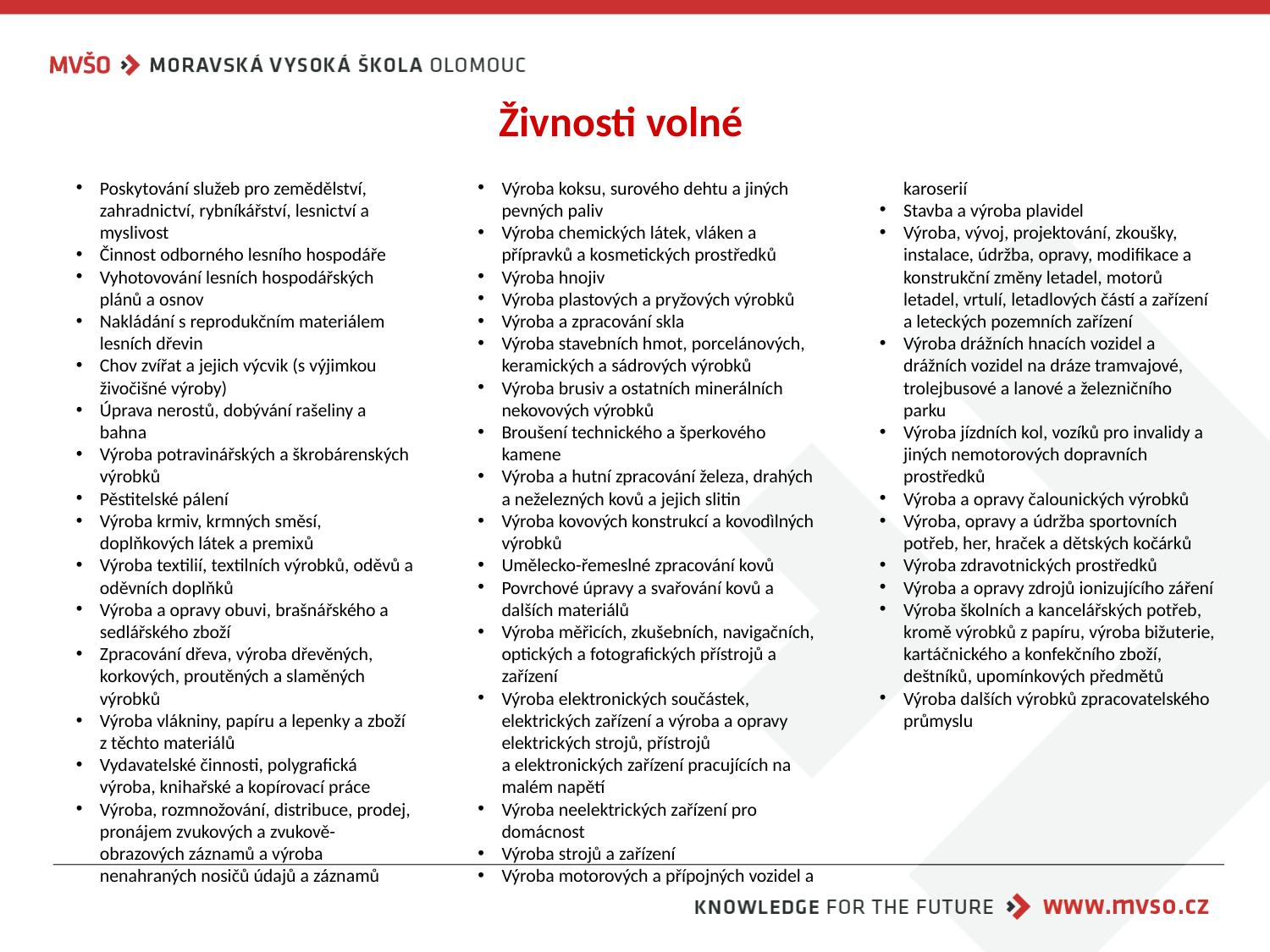

# Živnosti volné
Poskytování služeb pro zemědělství, zahradnictví, rybníkářství, lesnictví a myslivost
Činnost odborného lesního hospodáře
Vyhotovování lesních hospodářských plánů a osnov
Nakládání s reprodukčním materiálem lesních dřevin
Chov zvířat a jejich výcvik (s výjimkou živočišné výroby)
Úprava nerostů, dobývání rašeliny a bahna
Výroba potravinářských a škrobárenských výrobků
Pěstitelské pálení
Výroba krmiv, krmných směsí, doplňkových látek a premixů
Výroba textilií, textilních výrobků, oděvů a oděvních doplňků
Výroba a opravy obuvi, brašnářského a sedlářského zboží
Zpracování dřeva, výroba dřevěných, korkových, proutěných a slaměných výrobků
Výroba vlákniny, papíru a lepenky a zboží z těchto materiálů
Vydavatelské činnosti, polygrafická výroba, knihařské a kopírovací práce
Výroba, rozmnožování, distribuce, prodej, pronájem zvukových a zvukově-obrazových záznamů a výroba nenahraných nosičů údajů a záznamů
Výroba koksu, surového dehtu a jiných pevných paliv
Výroba chemických látek, vláken a přípravků a kosmetických prostředků
Výroba hnojiv
Výroba plastových a pryžových výrobků
Výroba a zpracování skla
Výroba stavebních hmot, porcelánových, keramických a sádrových výrobků
Výroba brusiv a ostatních minerálních nekovových výrobků
Broušení technického a šperkového kamene
Výroba a hutní zpracování železa, drahých a neželezných kovů a jejich slitin
Výroba kovových konstrukcí a kovodìlných výrobků
Umělecko-řemeslné zpracování kovů
Povrchové úpravy a svařování kovů a dalších materiálů
Výroba měřicích, zkušebních, navigačních, optických a fotografických přístrojů a zařízení
Výroba elektronických součástek, elektrických zařízení a výroba a opravy elektrických strojů, přístrojů a elektronických zařízení pracujících na malém napětí
Výroba neelektrických zařízení pro domácnost
Výroba strojů a zařízení
Výroba motorových a přípojných vozidel a karoserií
Stavba a výroba plavidel
Výroba, vývoj, projektování, zkoušky, instalace, údržba, opravy, modifikace a konstrukční změny letadel, motorů letadel, vrtulí, letadlových částí a zařízení a leteckých pozemních zařízení
Výroba drážních hnacích vozidel a drážních vozidel na dráze tramvajové, trolejbusové a lanové a železničního parku
Výroba jízdních kol, vozíků pro invalidy a jiných nemotorových dopravních prostředků
Výroba a opravy čalounických výrobků
Výroba, opravy a údržba sportovních potřeb, her, hraček a dětských kočárků
Výroba zdravotnických prostředků
Výroba a opravy zdrojů ionizujícího záření
Výroba školních a kancelářských potřeb, kromě výrobků z papíru, výroba bižuterie, kartáčnického a konfekčního zboží, deštníků, upomínkových předmětů
Výroba dalších výrobků zpracovatelského průmyslu